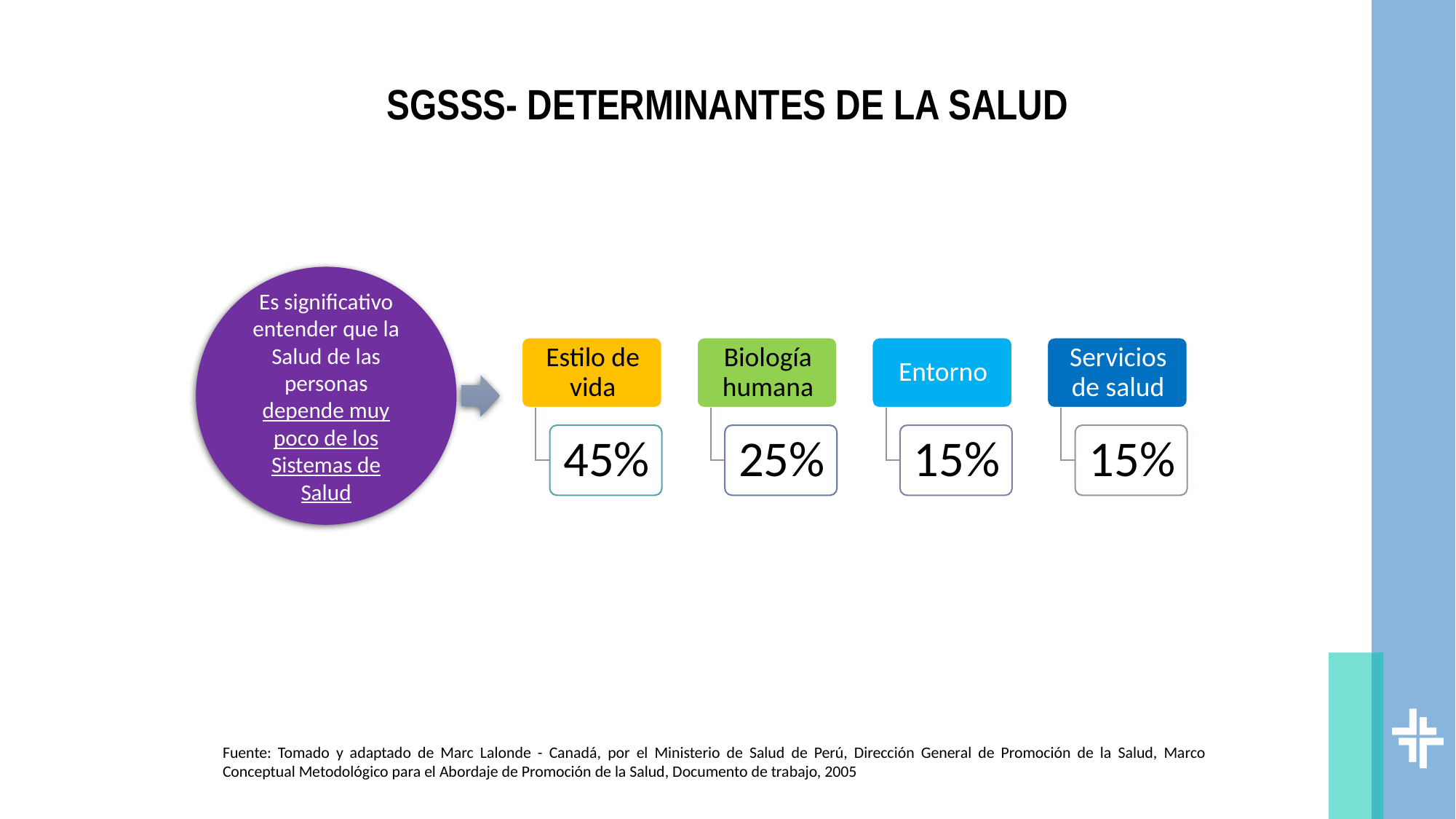

SGSSS- DETERMINANTES DE LA SALUD
Estilo de vida
45%
Biología humana
25%
Entorno
15%
Servicios de salud
15%
Es significativo entender que la Salud de las personas depende muy poco de los Sistemas de Salud

Fuente: Tomado y adaptado de Marc Lalonde - Canadá, por el Ministerio de Salud de Perú, Dirección General de Promoción de la Salud, Marco Conceptual Metodológico para el Abordaje de Promoción de la Salud, Documento de trabajo, 2005